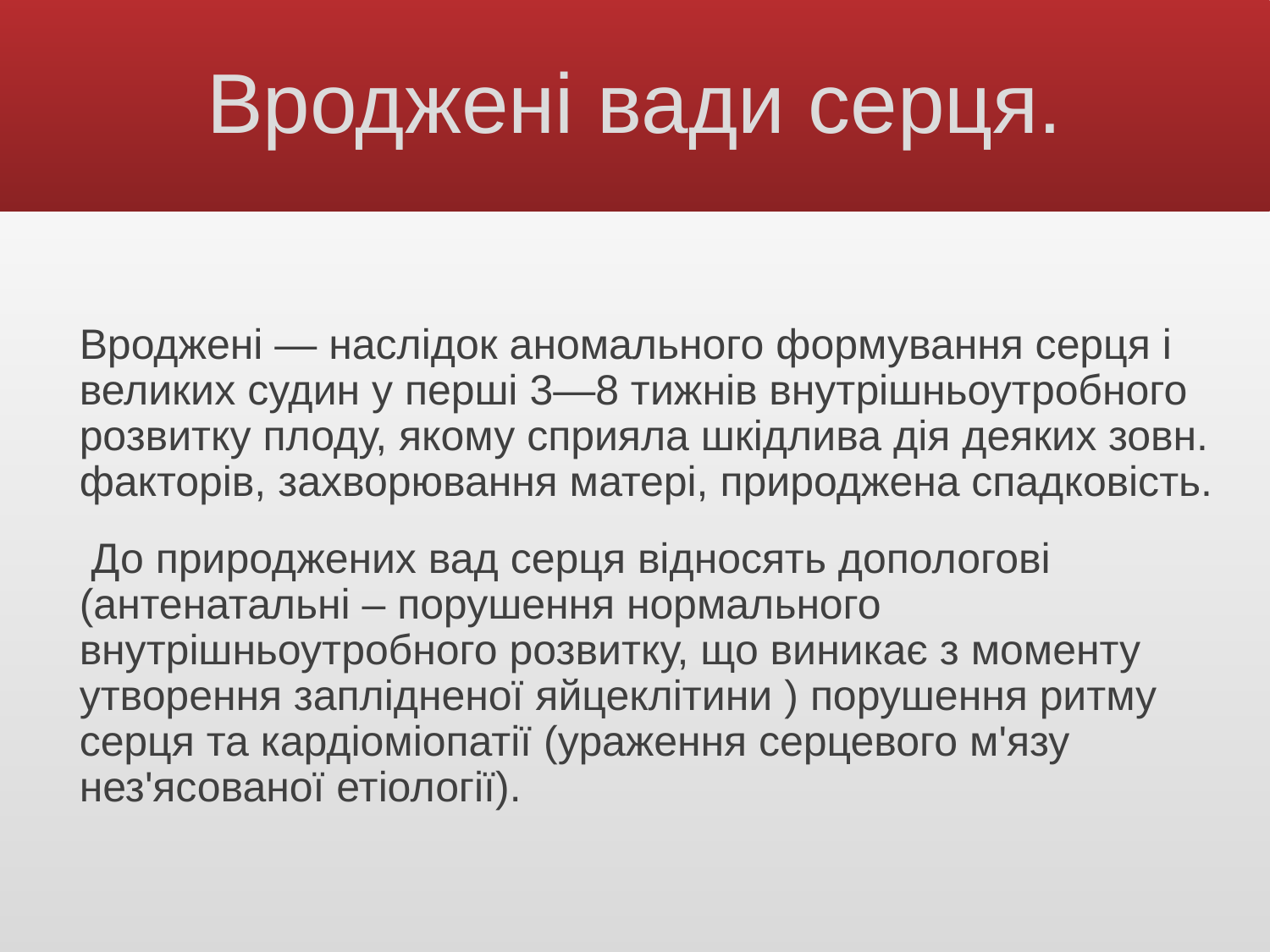

# Вроджені вади серця.
	Вроджені — наслідок аномального формування серця і великих судин у перші 3—8 тижнів внутрішньоутробного розвитку плоду, якому сприяла шкідлива дія деяких зовн. факторів, захворювання матері, природжена спадковість.
	 До природжених вад серця відносять допологові (антенатальні – порушення нормального внутрішньоутробного розвитку, що виникає з моменту утворення заплідненої яйцеклітини ) порушення ритму серця та кардіоміопатії (ураження серцевого м'язу нез'ясованої етіології).